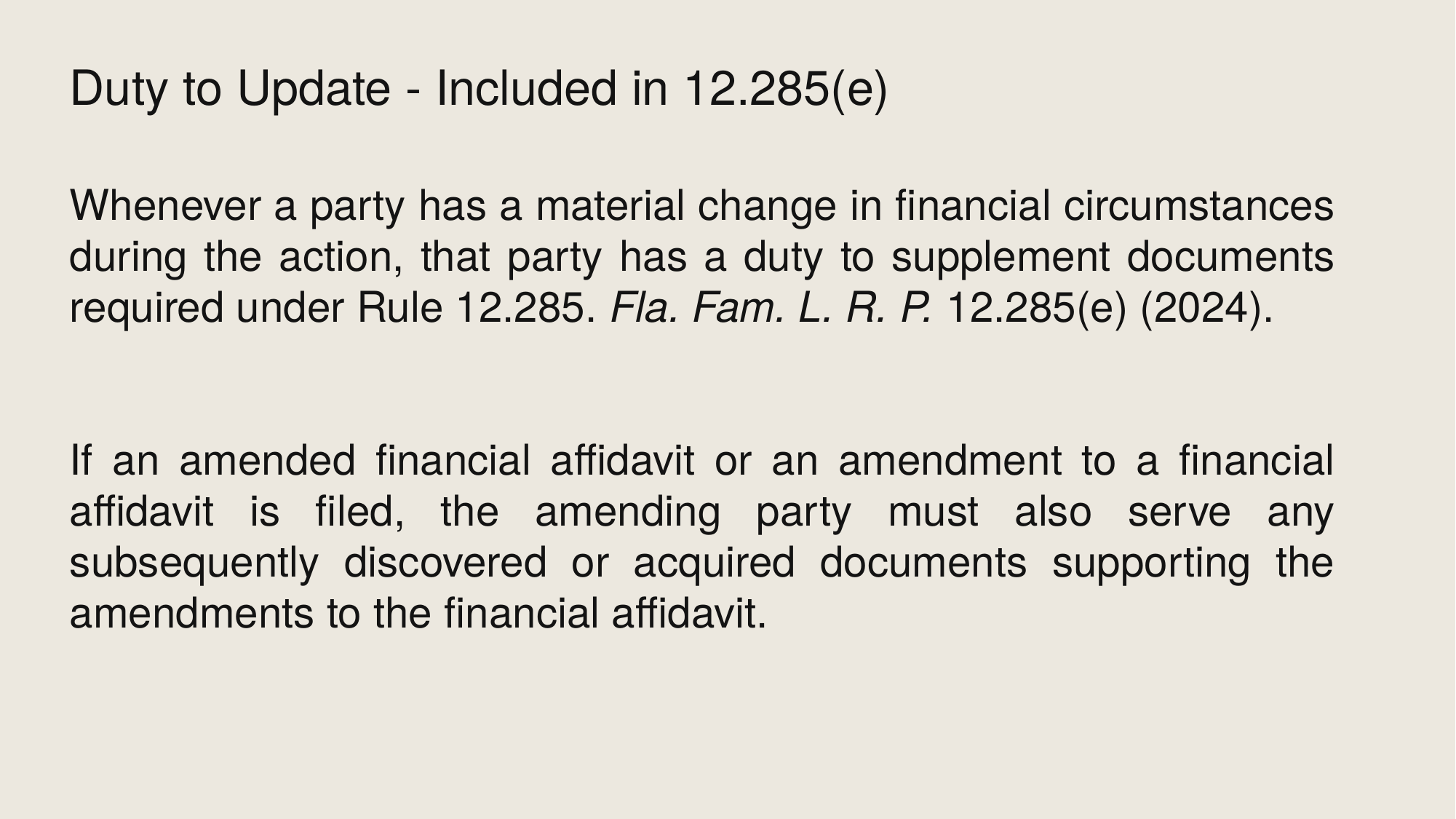

Duty to Update - Included in 12.285(e)
Whenever a party has a material change in financial circumstances during the action, that party has a duty to supplement documents required under Rule 12.285. Fla. Fam. L. R. P. 12.285(e) (2024).

If an amended financial affidavit or an amendment to a financial affidavit is filed, the amending party must also serve any subsequently discovered or acquired documents supporting the amendments to the financial affidavit.